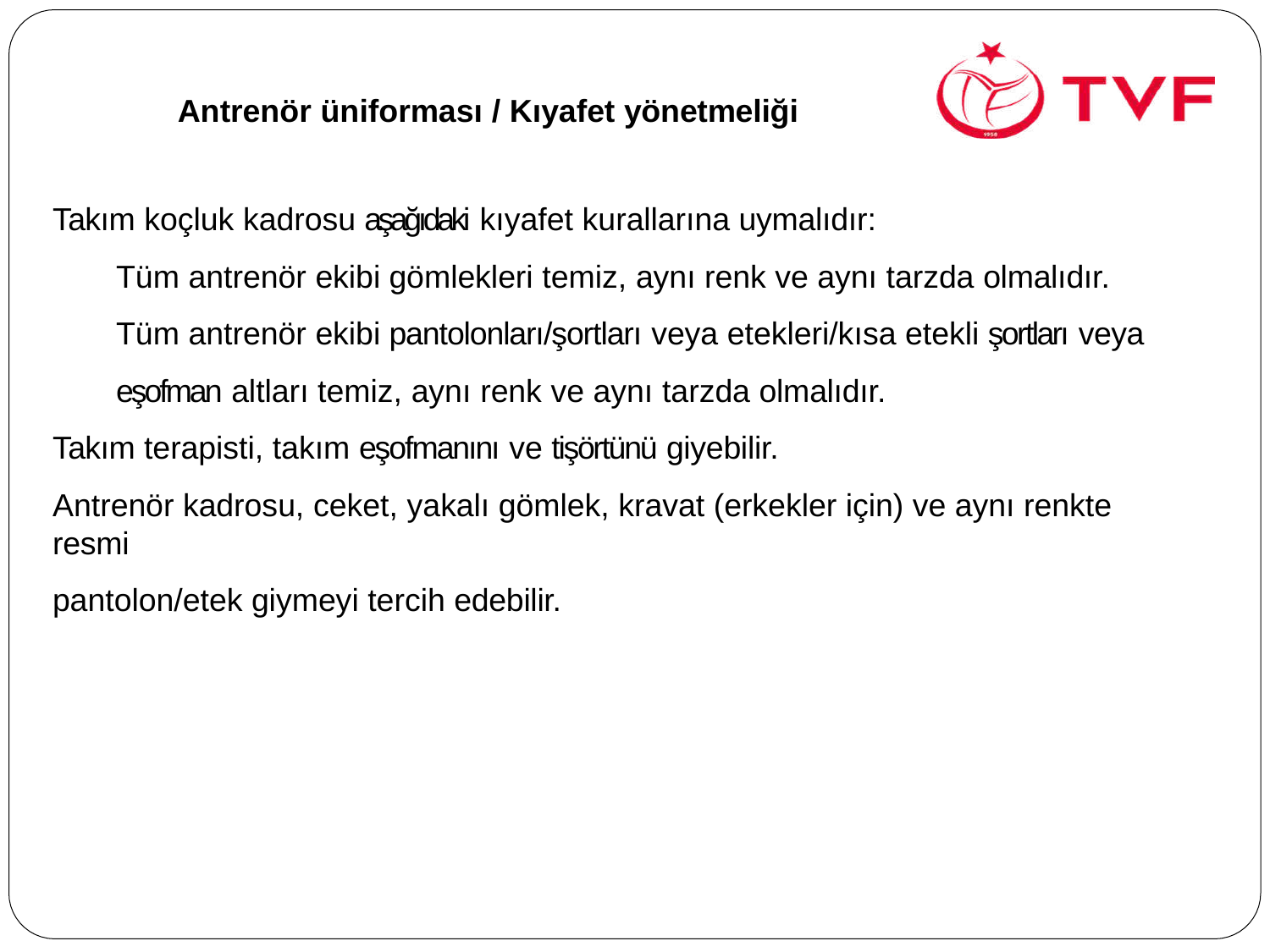

# Antrenör üniforması / Kıyafet yönetmeliği
Takım koçluk kadrosu aşağıdaki kıyafet kurallarına uymalıdır:
Tüm antrenör ekibi gömlekleri temiz, aynı renk ve aynı tarzda olmalıdır. Tüm antrenör ekibi pantolonları/şortları veya etekleri/kısa etekli şortları veya eşofman altları temiz, aynı renk ve aynı tarzda olmalıdır.
Takım terapisti, takım eşofmanını ve tişörtünü giyebilir.
Antrenör kadrosu, ceket, yakalı gömlek, kravat (erkekler için) ve aynı renkte resmi
pantolon/etek giymeyi tercih edebilir.